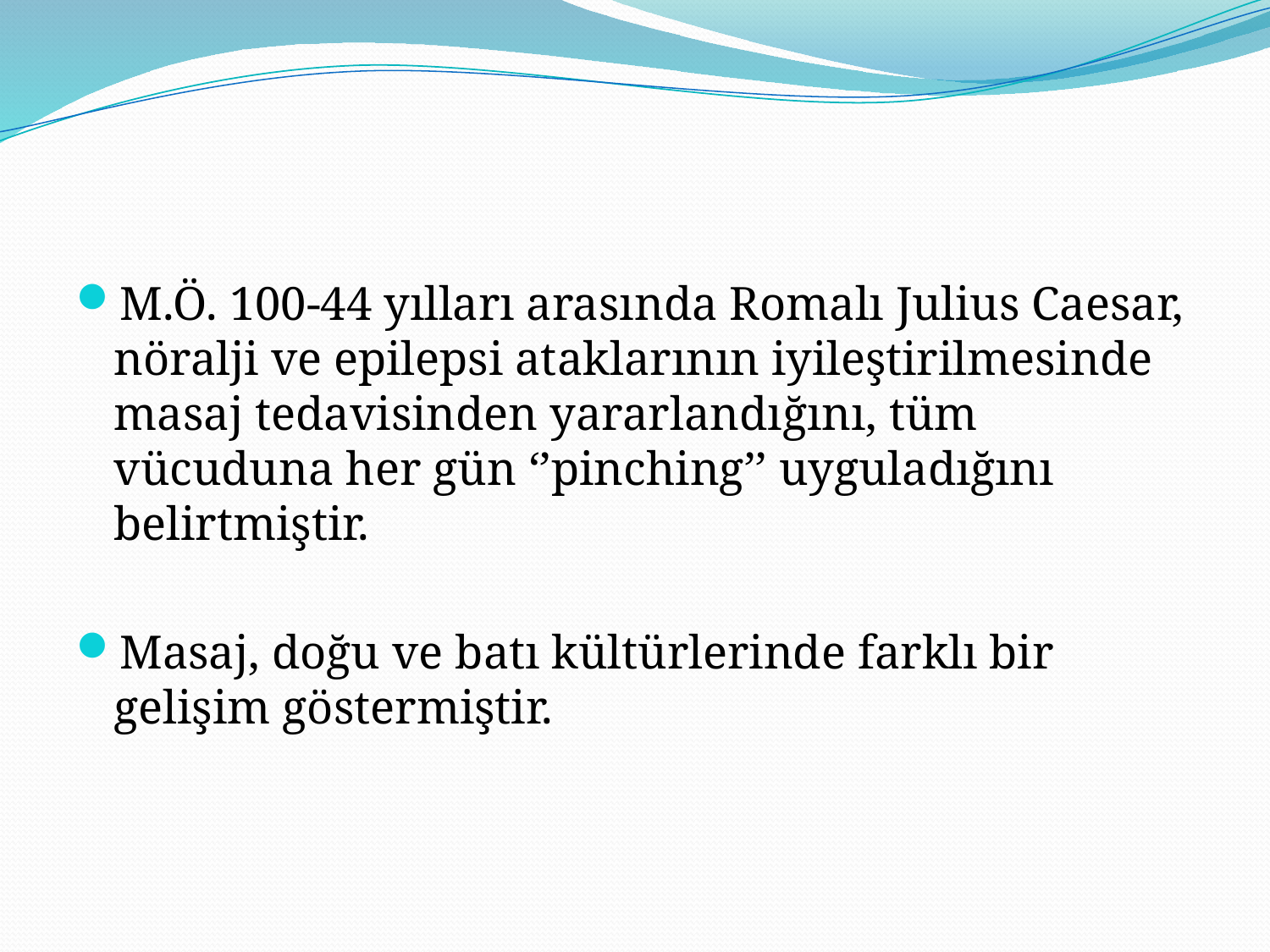

#
M.Ö. 100-44 yılları arasında Romalı Julius Caesar, nöralji ve epilepsi ataklarının iyileştirilmesinde masaj tedavisinden yararlandığını, tüm vücuduna her gün ‘’pinching’’ uyguladığını belirtmiştir.

Masaj, doğu ve batı kültürlerinde farklı bir gelişim göstermiştir.